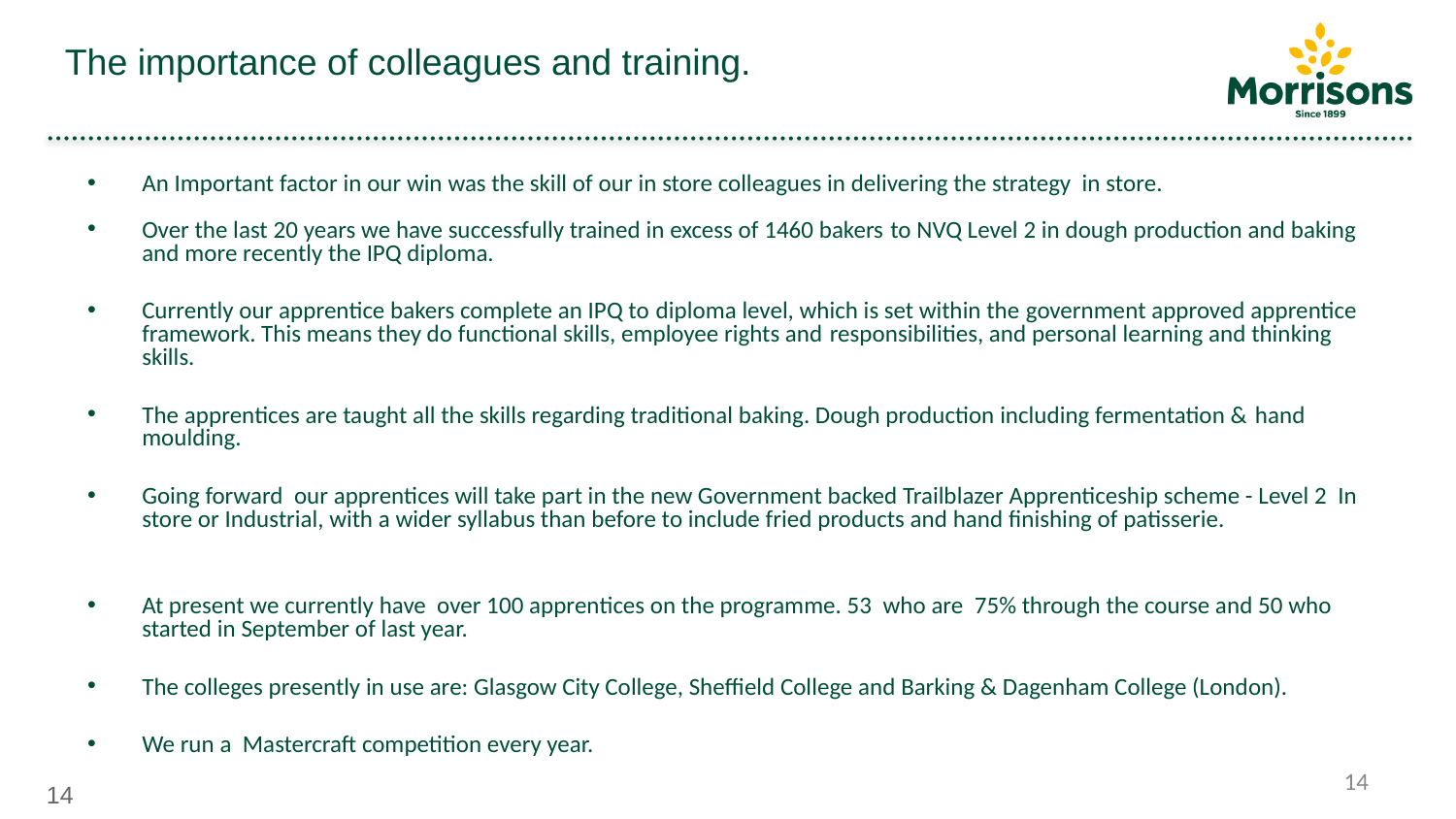

The importance of colleagues and training.

An Important factor in our win was the skill of our in store colleagues in delivering the strategy  in store.

Over the last 20 years we have successfully trained in excess of 1460 bakers to NVQ Level 2 in dough production and baking and more recently the IPQ diploma.

Currently our apprentice bakers complete an IPQ to diploma level, which is set within the government approved apprentice framework. This means they do functional skills, employee rights and responsibilities, and personal learning and thinking skills.

The apprentices are taught all the skills regarding traditional baking. Dough production including fermentation & hand moulding.

Going forward  our apprentices will take part in the new Government backed Trailblazer Apprenticeship scheme - Level 2  In store or Industrial, with a wider syllabus than before to include fried products and hand finishing of patisserie.

At present we currently have  over 100 apprentices on the programme. 53  who are  75% through the course and 50 who started in September of last year.

The colleges presently in use are: Glasgow City College, Sheffield College and Barking & Dagenham College (London).

We run a  Mastercraft competition every year.

14